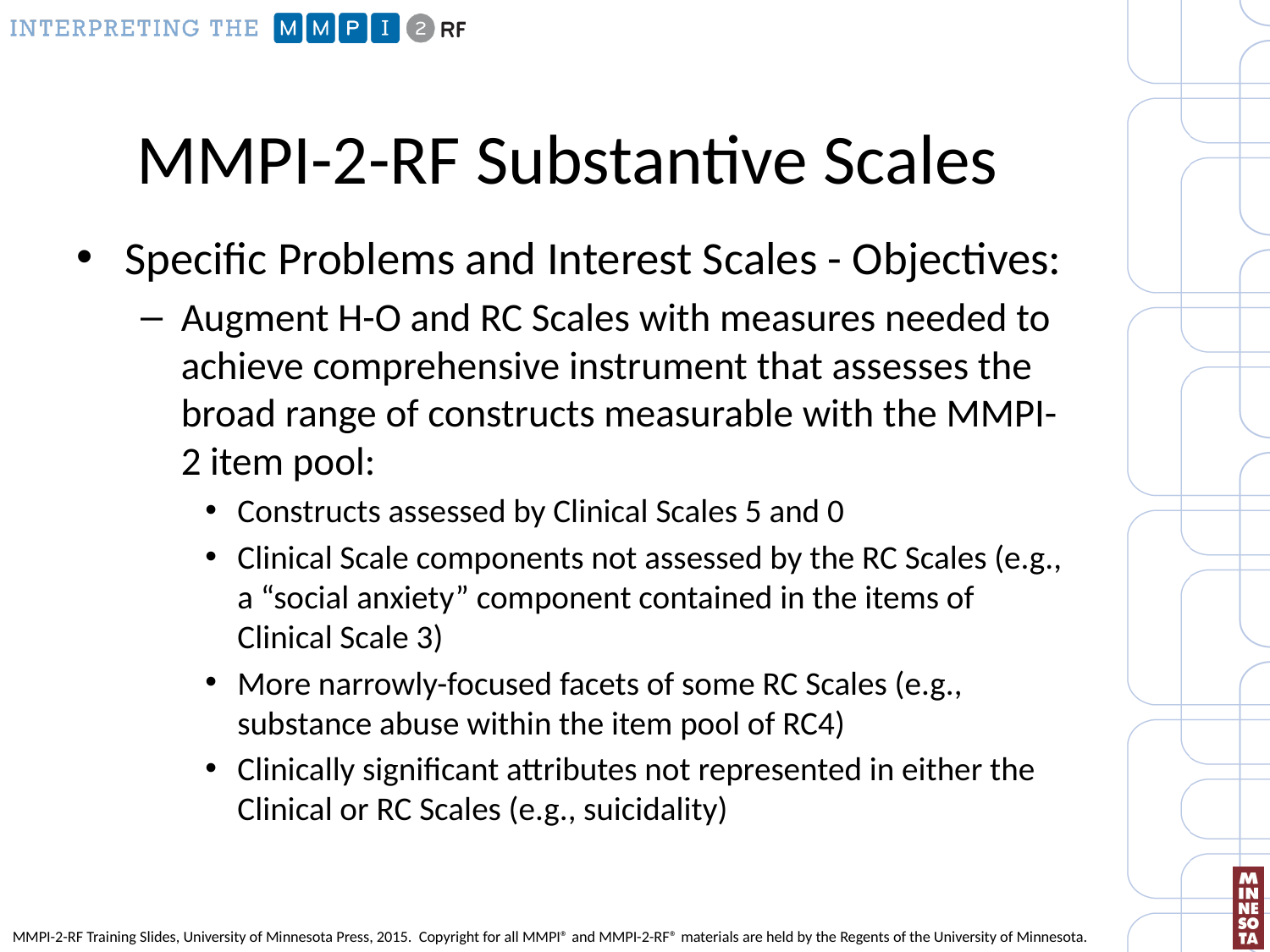

# MMPI-2-RF Substantive Scales
Specific Problems and Interest Scales - Objectives:
Augment H-O and RC Scales with measures needed to achieve comprehensive instrument that assesses the broad range of constructs measurable with the MMPI-2 item pool:
Constructs assessed by Clinical Scales 5 and 0
Clinical Scale components not assessed by the RC Scales (e.g., a “social anxiety” component contained in the items of Clinical Scale 3)
More narrowly-focused facets of some RC Scales (e.g., substance abuse within the item pool of RC4)
Clinically significant attributes not represented in either the Clinical or RC Scales (e.g., suicidality)